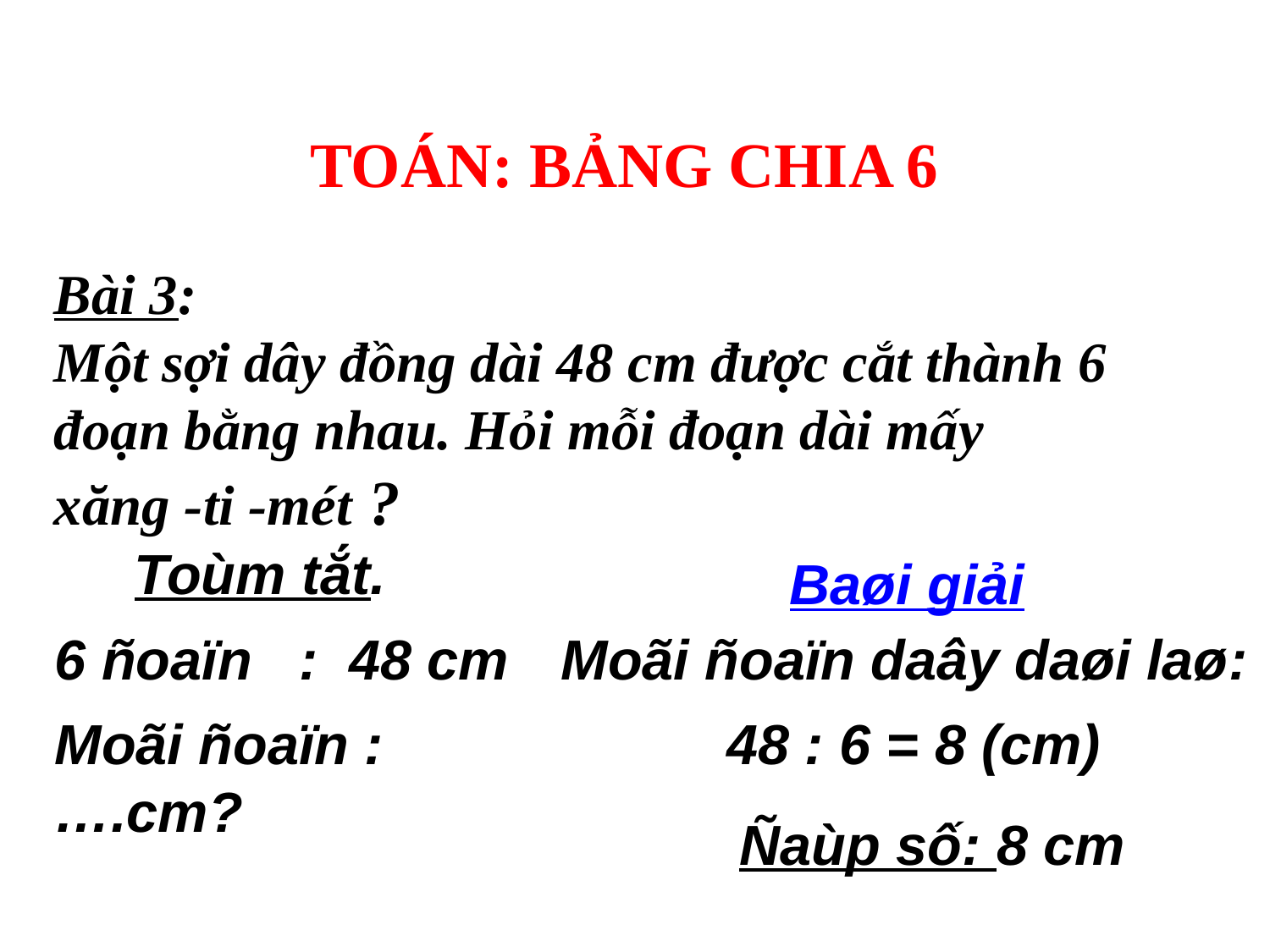

TOÁN: BẢNG CHIA 6
Bài 3:
Một sợi dây đồng dài 48 cm được cắt thành 6
đoạn bằng nhau. Hỏi mỗi đoạn dài mấy
xăng -ti -mét ?
 Toùm tắt.
Baøi giải
6 ñoaïn   :  48 cm
Moãi ñoaïn daây daøi laø:
Moãi ñoaïn :….cm?
 48 : 6 = 8 (cm)
Ñaùp số: 8 cm